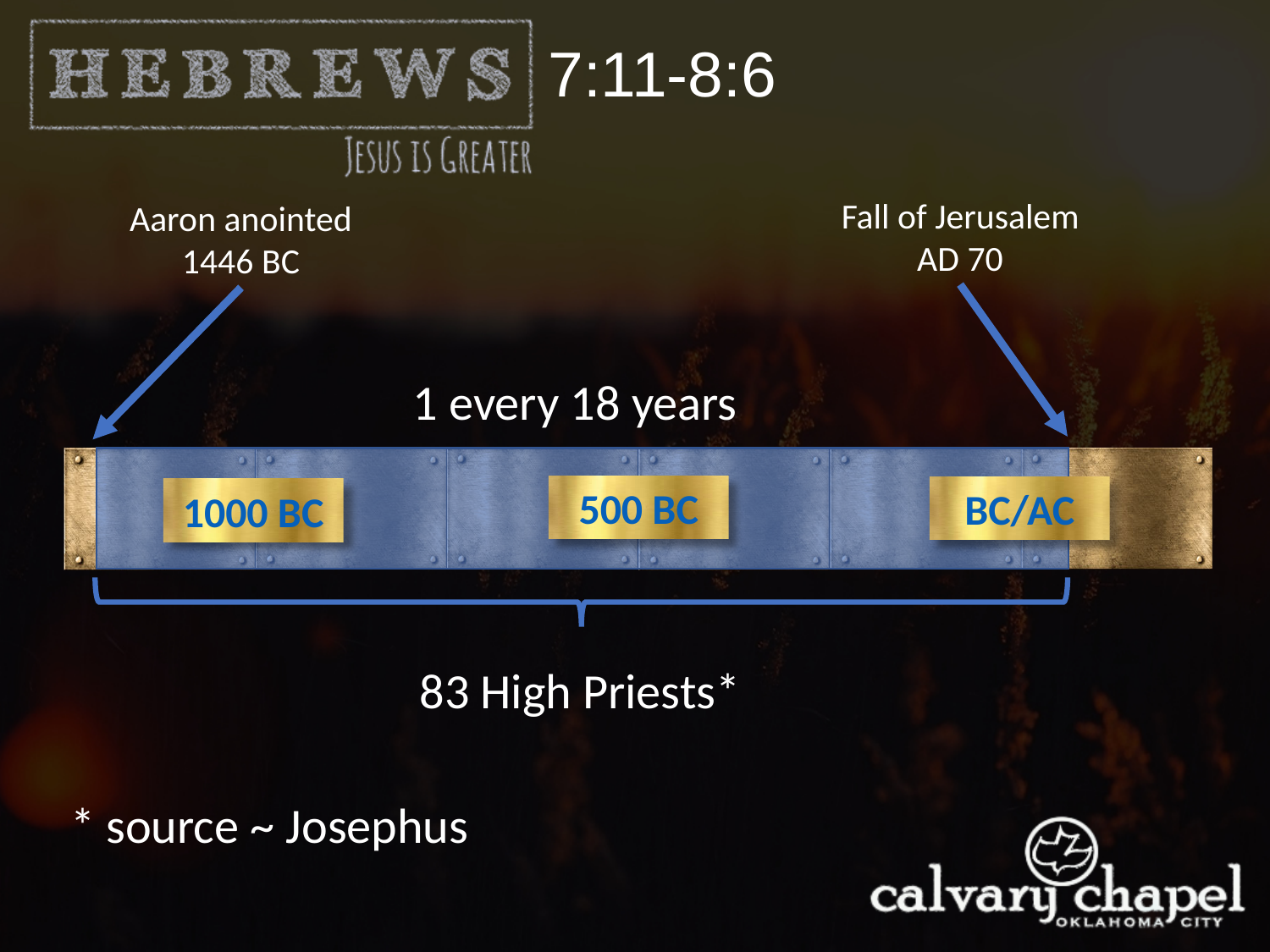

7:11-8:6

Fall of Jerusalem AD 70
Aaron anointed 1446 BC
1 every 18 years

500 BC
BC/AC
1000 BC
83 High Priests*
* source ~ Josephus